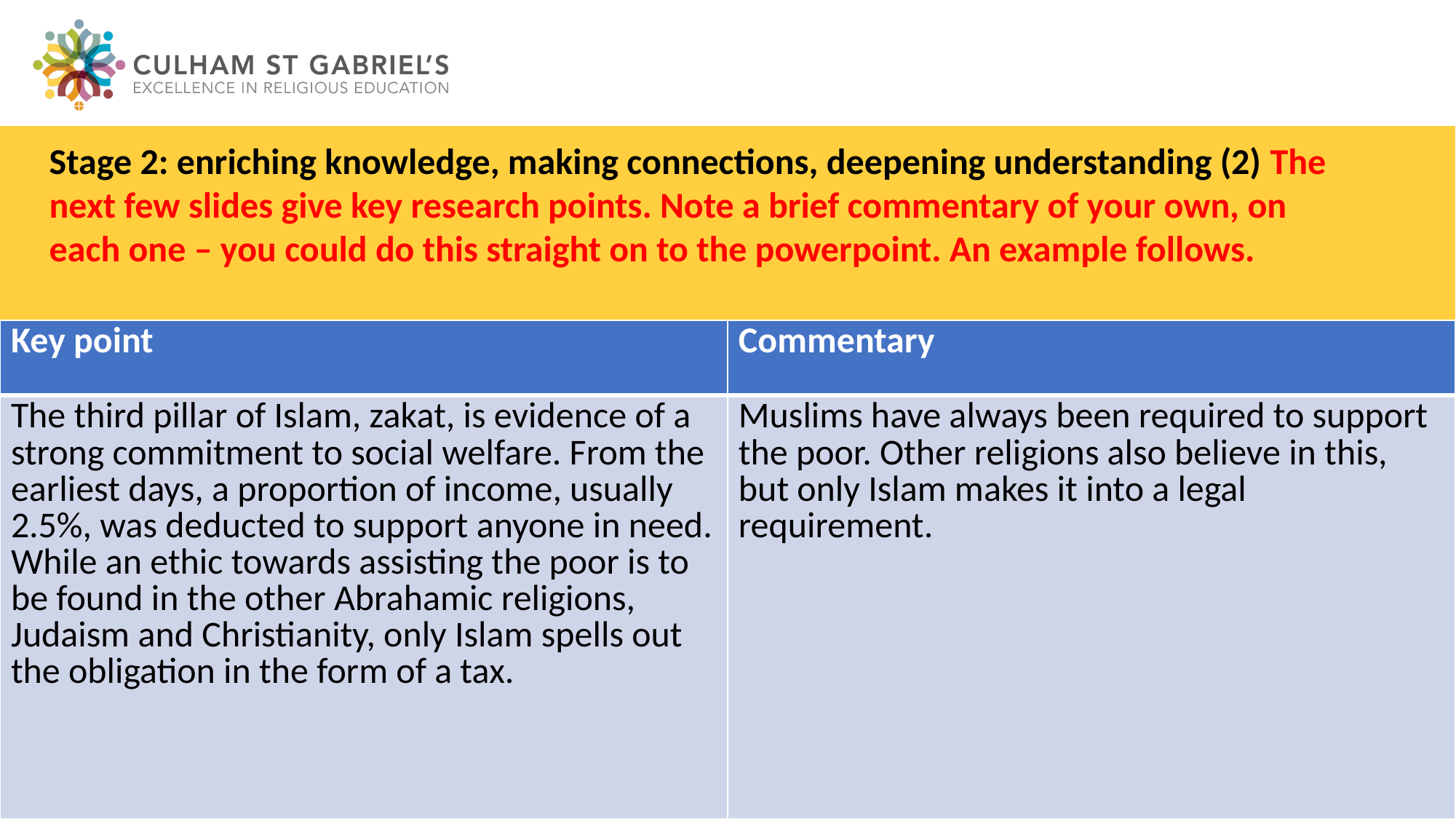

Stage 2: enriching knowledge, making connections, deepening understanding (2) The next few slides give key research points. Note a brief commentary of your own, on each one – you could do this straight on to the powerpoint. An example follows.

| Key point | Commentary |
| --- | --- |
| The third pillar of Islam, zakat, is evidence of a strong commitment to social welfare. From the earliest days, a proportion of income, usually 2.5%, was deducted to support anyone in need. While an ethic towards assisting the poor is to be found in the other Abrahamic religions, Judaism and Christianity, only Islam spells out the obligation in the form of a tax. | Muslims have always been required to support the poor. Other religions also believe in this, but only Islam makes it into a legal requirement. |